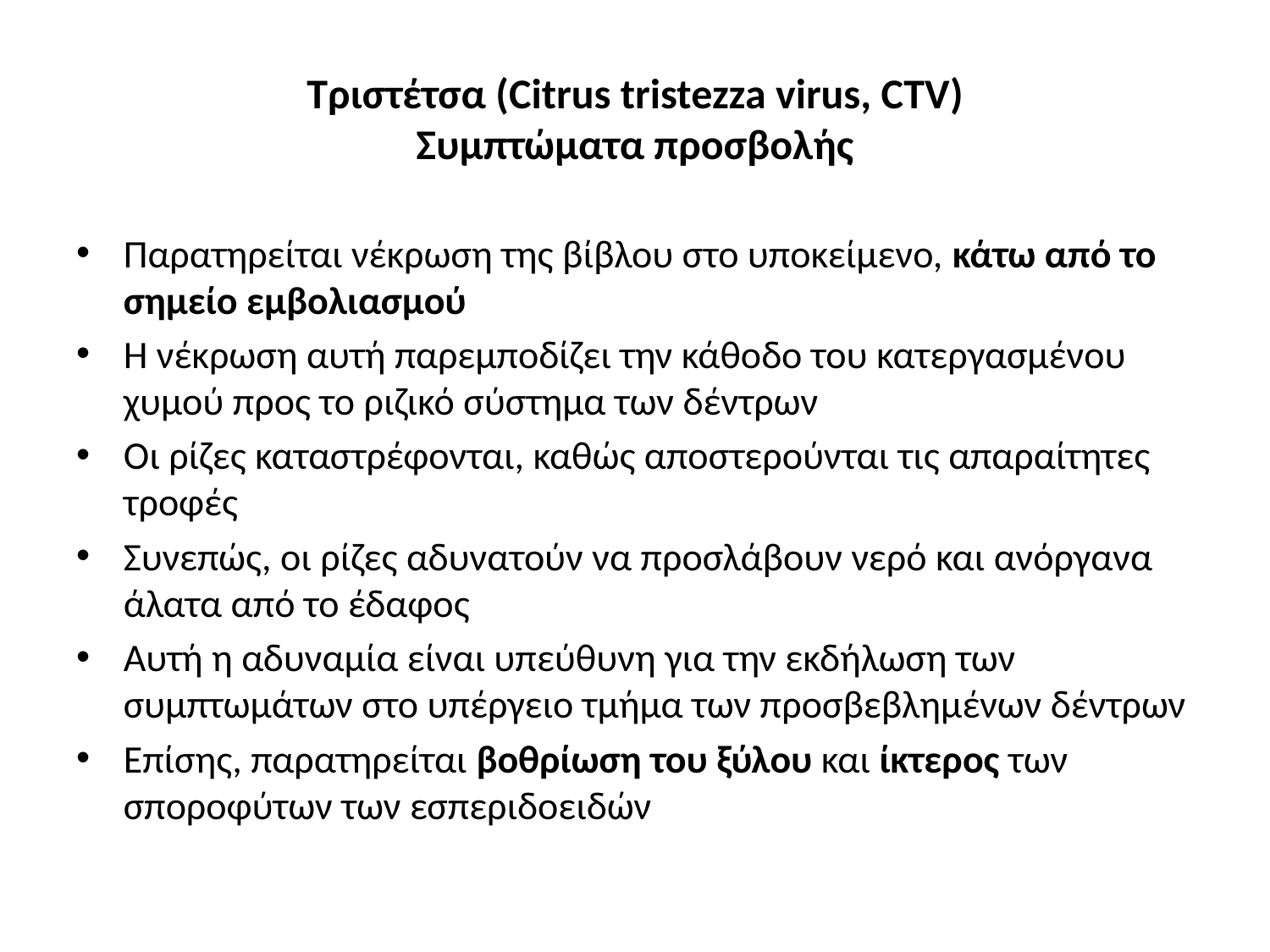

# Τριστέτσα (Citrus tristezza virus, CTV) Συμπτώματα προσβολής
Παρατηρείται νέκρωση της βίβλου στο υποκείμενο, κάτω από το σημείο εμβολιασμού
Η νέκρωση αυτή παρεμποδίζει την κάθοδο του κατεργασμένου χυμού προς το ριζικό σύστημα των δέντρων
Οι ρίζες καταστρέφονται, καθώς αποστερούνται τις απαραίτητες τροφές
Συνεπώς, οι ρίζες αδυνατούν να προσλάβουν νερό και ανόργανα άλατα από το έδαφος
Αυτή η αδυναμία είναι υπεύθυνη για την εκδήλωση των συμπτωμάτων στο υπέργειο τμήμα των προσβεβλημένων δέντρων
Επίσης, παρατηρείται βοθρίωση του ξύλου και ίκτερος των σποροφύτων των εσπεριδοειδών